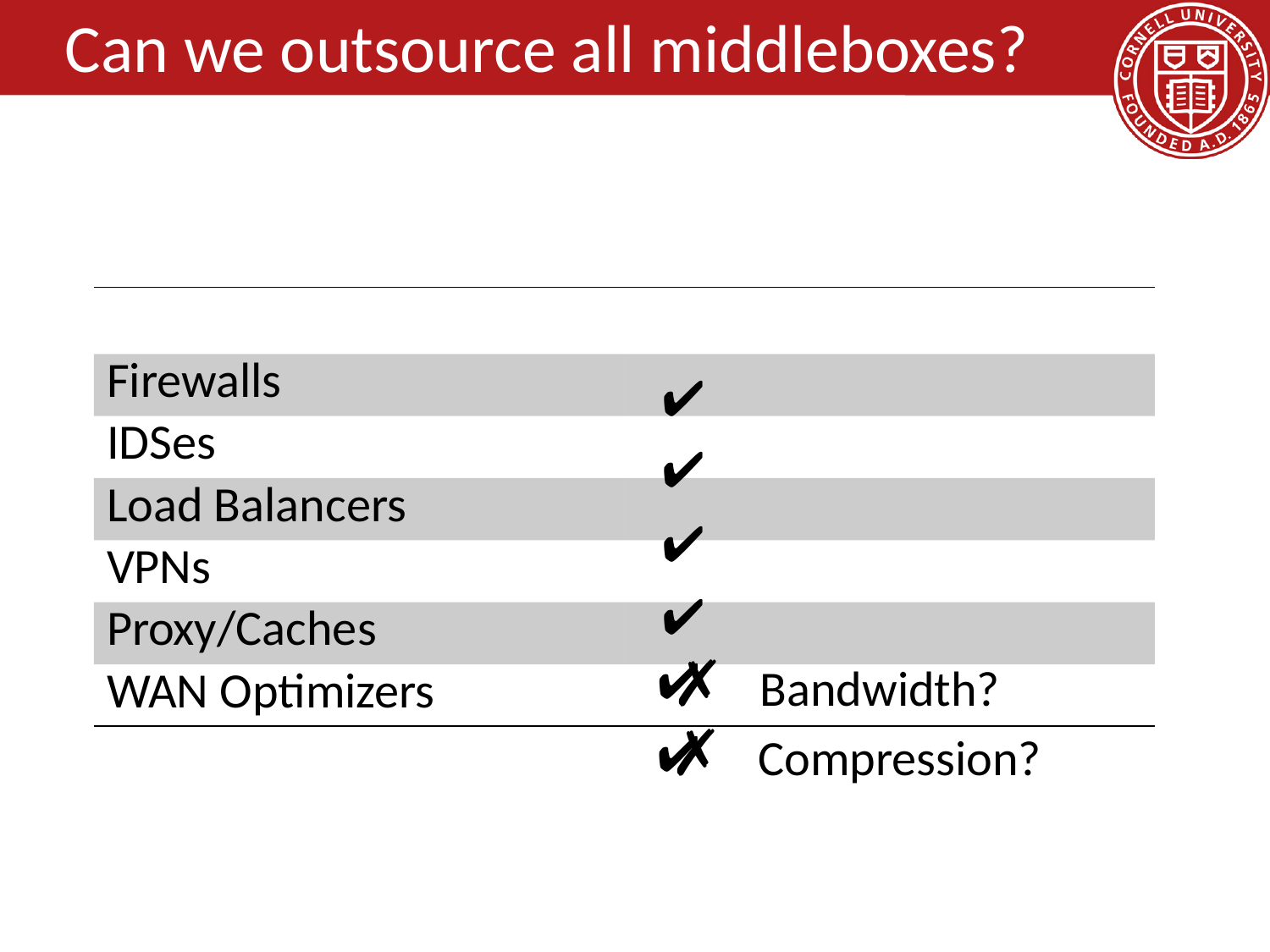

# Can we outsource all middleboxes?
|  |  |
| --- | --- |
| Firewalls |  |
| IDSes |  |
| Load Balancers |  |
| VPNs |  |
| Proxy/Caches |  |
| WAN Optimizers |  |
✔
✔
✔
✔
✗  Bandwidth?
✗  Compression?
✔
✔